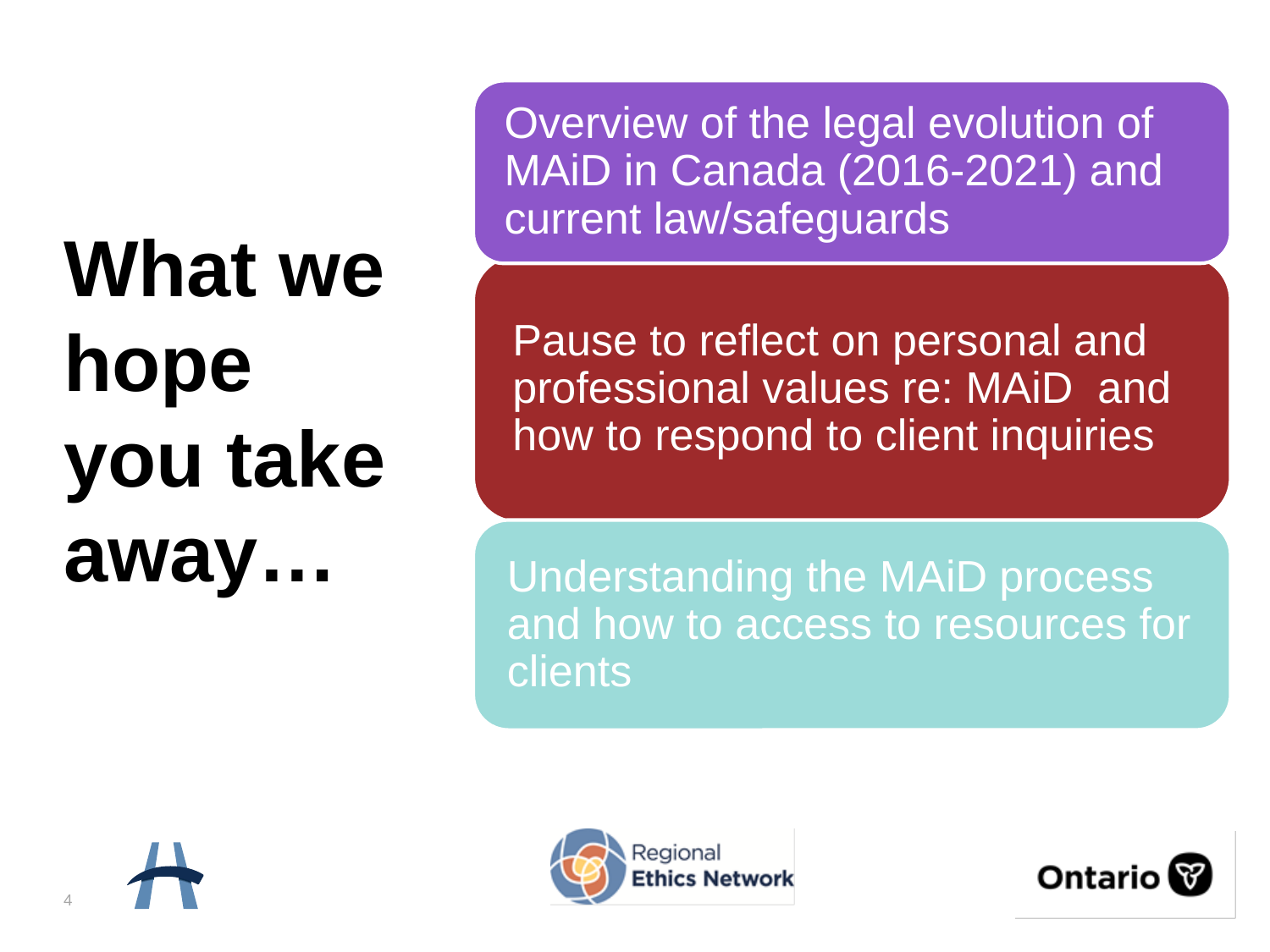

Pause to reflect on personal and professional values re: MAiD  and how to respond to client inquiries
Overview of the legal evolution of MAiD in Canada (2016-2021) and current law/safeguards
Understanding the MAiD process and how to access to resources for clients

What we hope you take away…
4